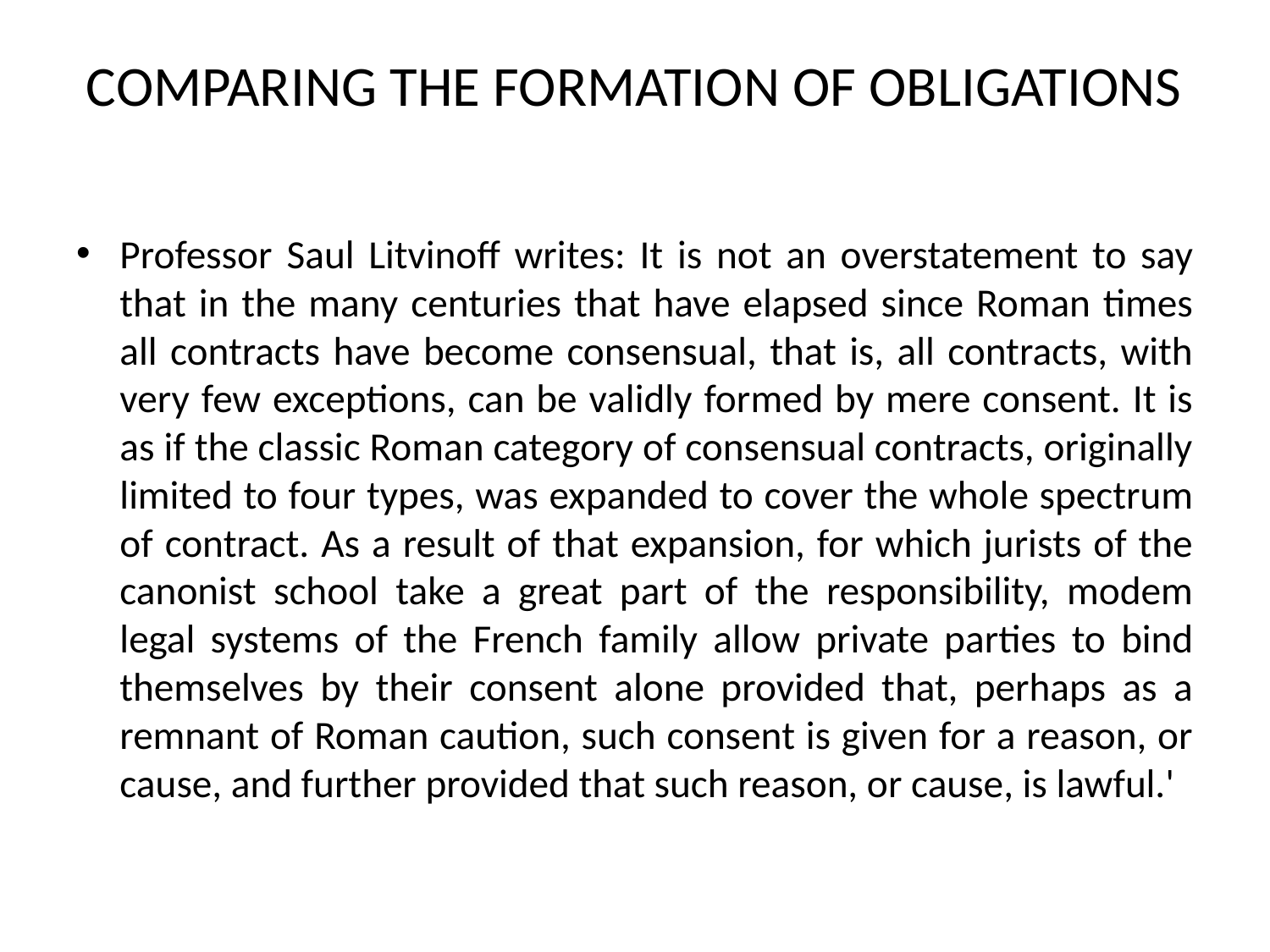

# COMPARING THE FORMATION OF OBLIGATIONS
Professor Saul Litvinoff writes: It is not an overstatement to say that in the many centuries that have elapsed since Roman times all contracts have become consensual, that is, all contracts, with very few exceptions, can be validly formed by mere consent. It is as if the classic Roman category of consensual contracts, originally limited to four types, was expanded to cover the whole spectrum of contract. As a result of that expansion, for which jurists of the canonist school take a great part of the responsibility, modem legal systems of the French family allow private parties to bind themselves by their consent alone provided that, perhaps as a remnant of Roman caution, such consent is given for a reason, or cause, and further provided that such reason, or cause, is lawful.'